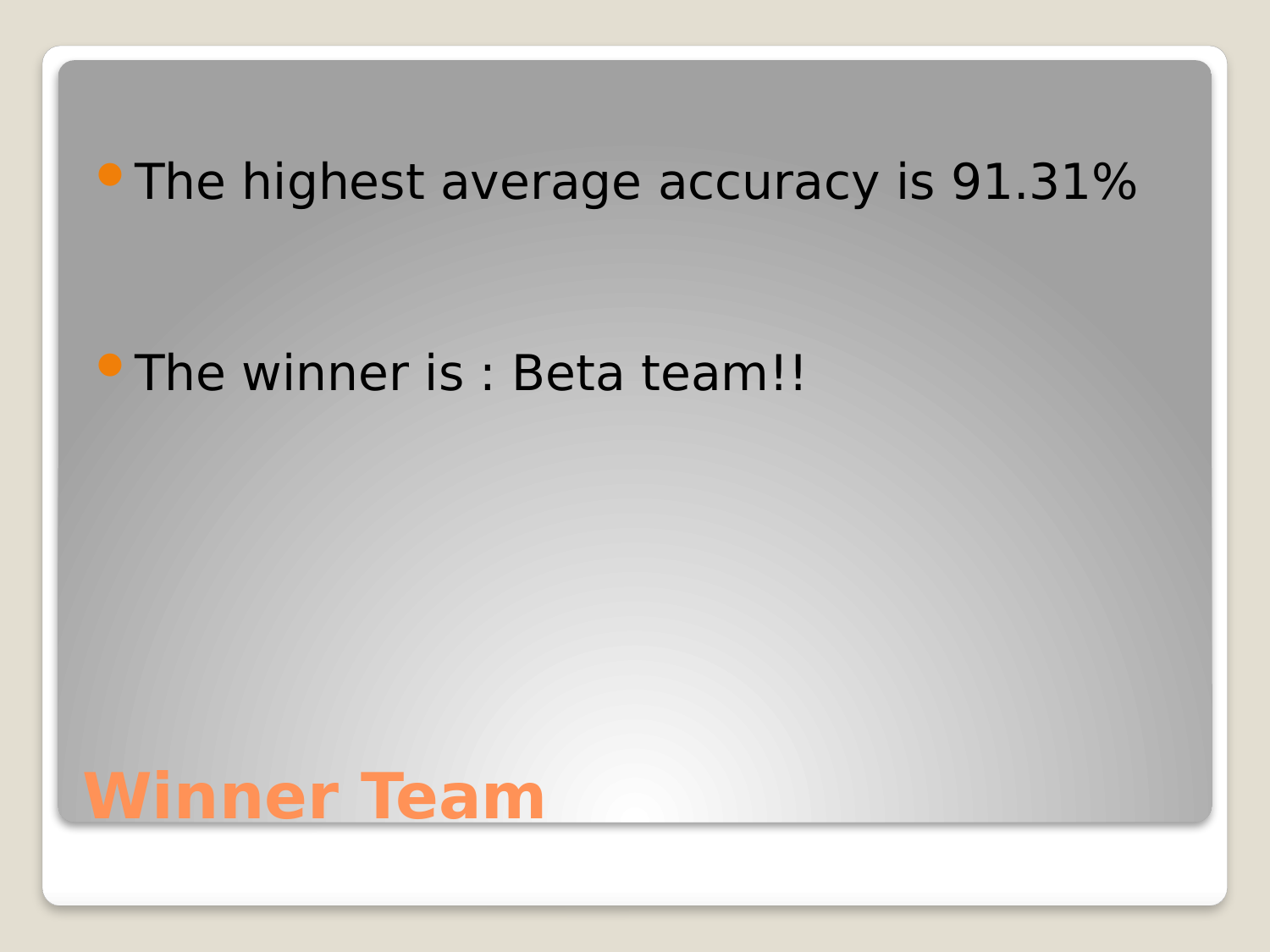

The highest average accuracy is 91.31%

The winner is : Beta team!!

# Winner Team